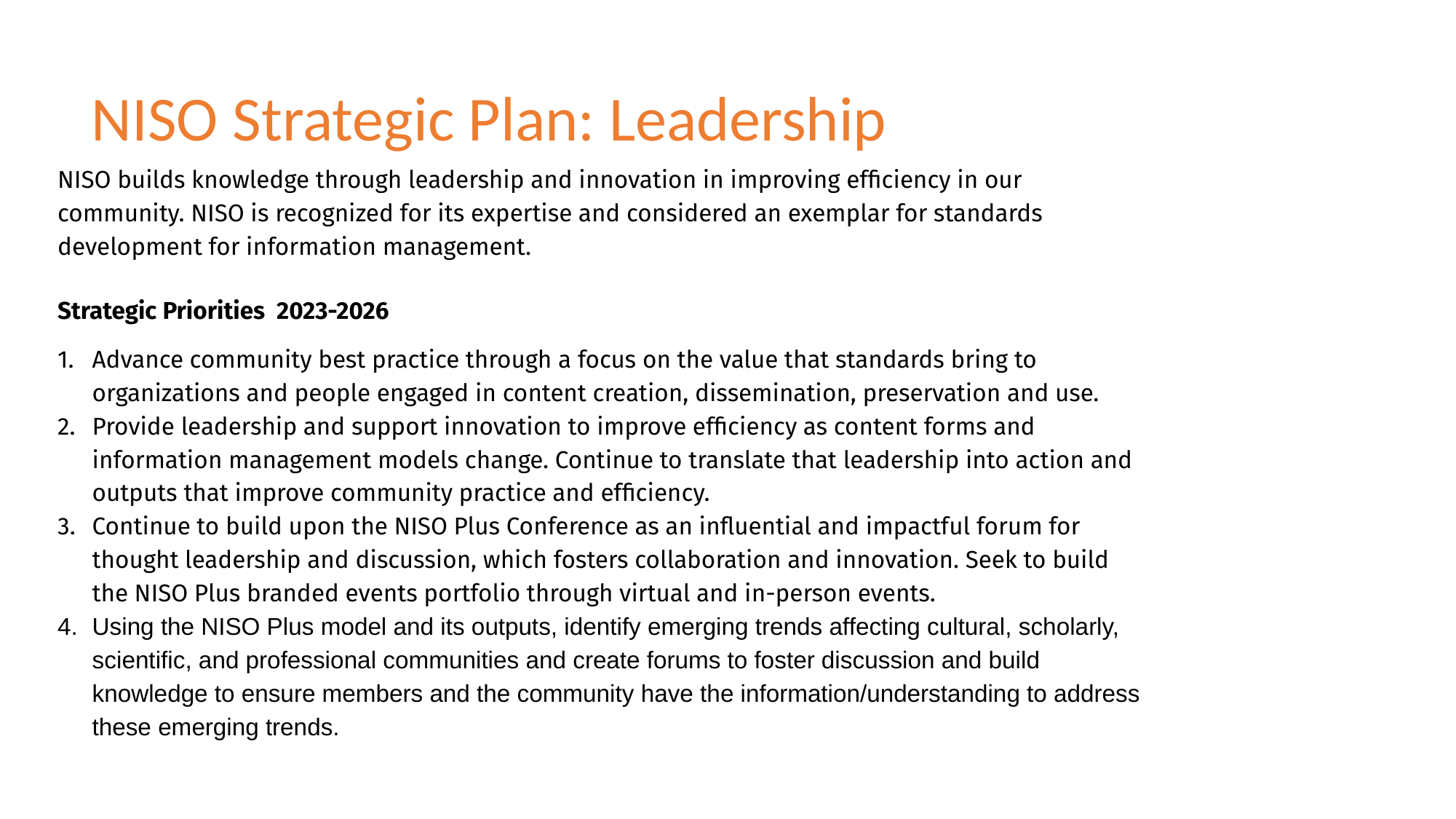

NISO Strategic Plan: Leadership
NISO builds knowledge through leadership and innovation in improving efficiency in our community. NISO is recognized for its expertise and considered an exemplar for standards development for information management.

Strategic Priorities  2023-2026
Advance community best practice through a focus on the value that standards bring to organizations and people engaged in content creation, dissemination, preservation and use.
Provide leadership and support innovation to improve efficiency as content forms and information management models change. Continue to translate that leadership into action and outputs that improve community practice and efficiency.
Continue to build upon the NISO Plus Conference as an influential and impactful forum for thought leadership and discussion, which fosters collaboration and innovation. Seek to build the NISO Plus branded events portfolio through virtual and in-person events.
Using the NISO Plus model and its outputs, identify emerging trends affecting cultural, scholarly, scientific, and professional communities and create forums to foster discussion and build knowledge to ensure members and the community have the information/understanding to address these emerging trends.